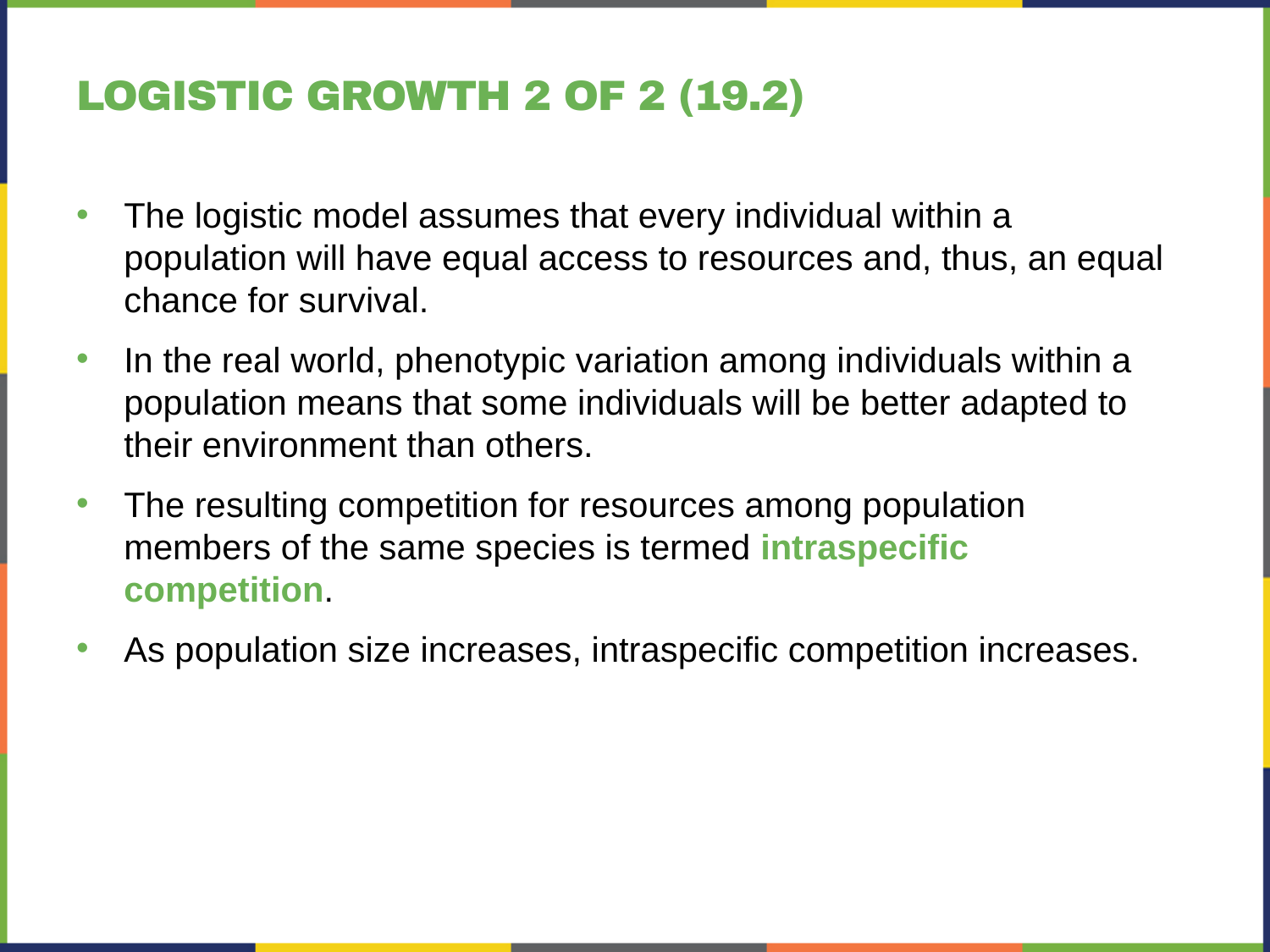

# Logistic growth 2 of 2 (19.2)
The logistic model assumes that every individual within a population will have equal access to resources and, thus, an equal chance for survival.
In the real world, phenotypic variation among individuals within a population means that some individuals will be better adapted to their environment than others.
The resulting competition for resources among population members of the same species is termed intraspecific competition.
As population size increases, intraspecific competition increases.